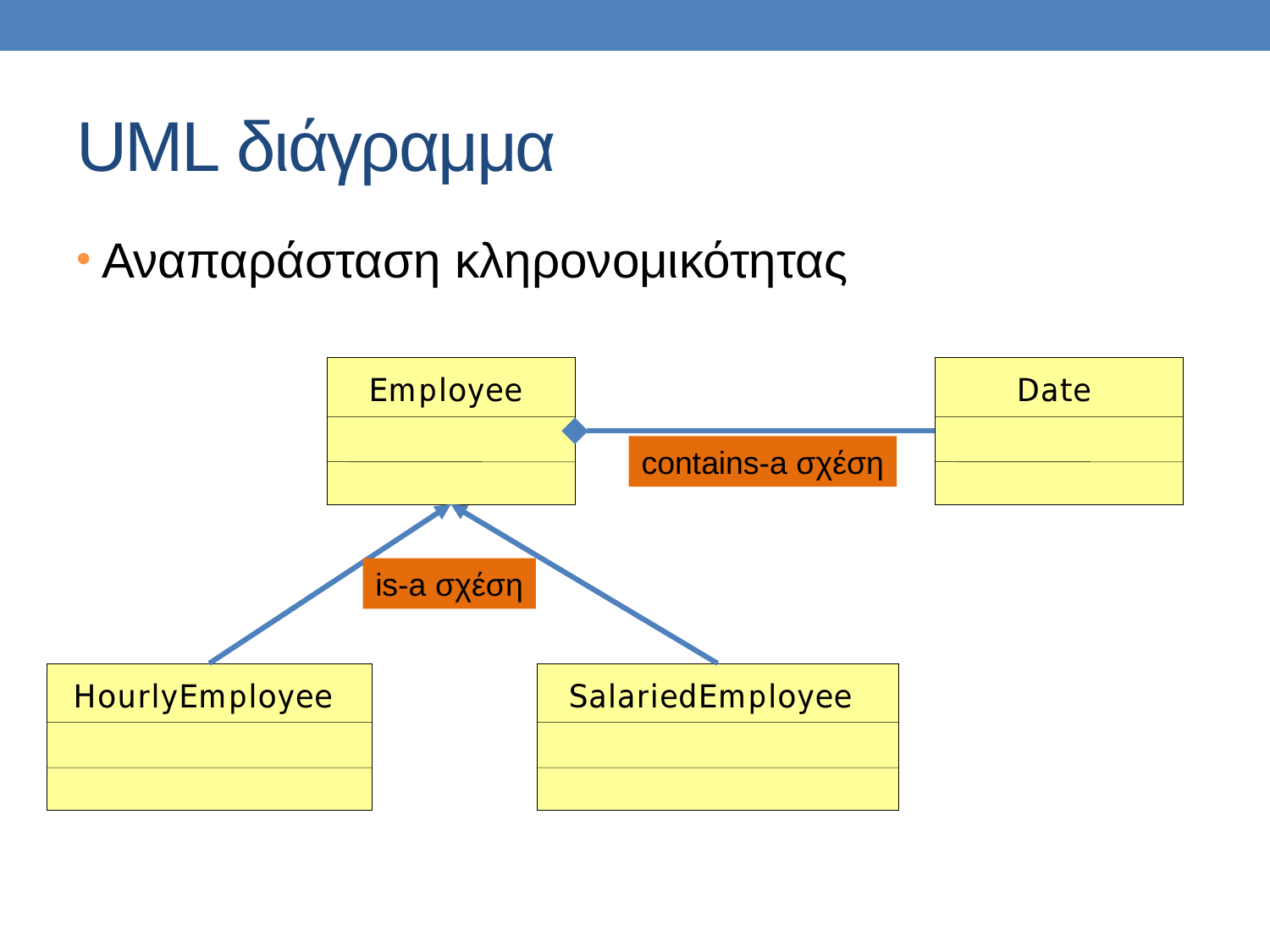

# UML διάγραμμα
Αναπαράσταση κληρονομικότητας

Employee

Date

contains-a σχέση
is-a σχέση

SalariedEmployee

HourlyEmployee